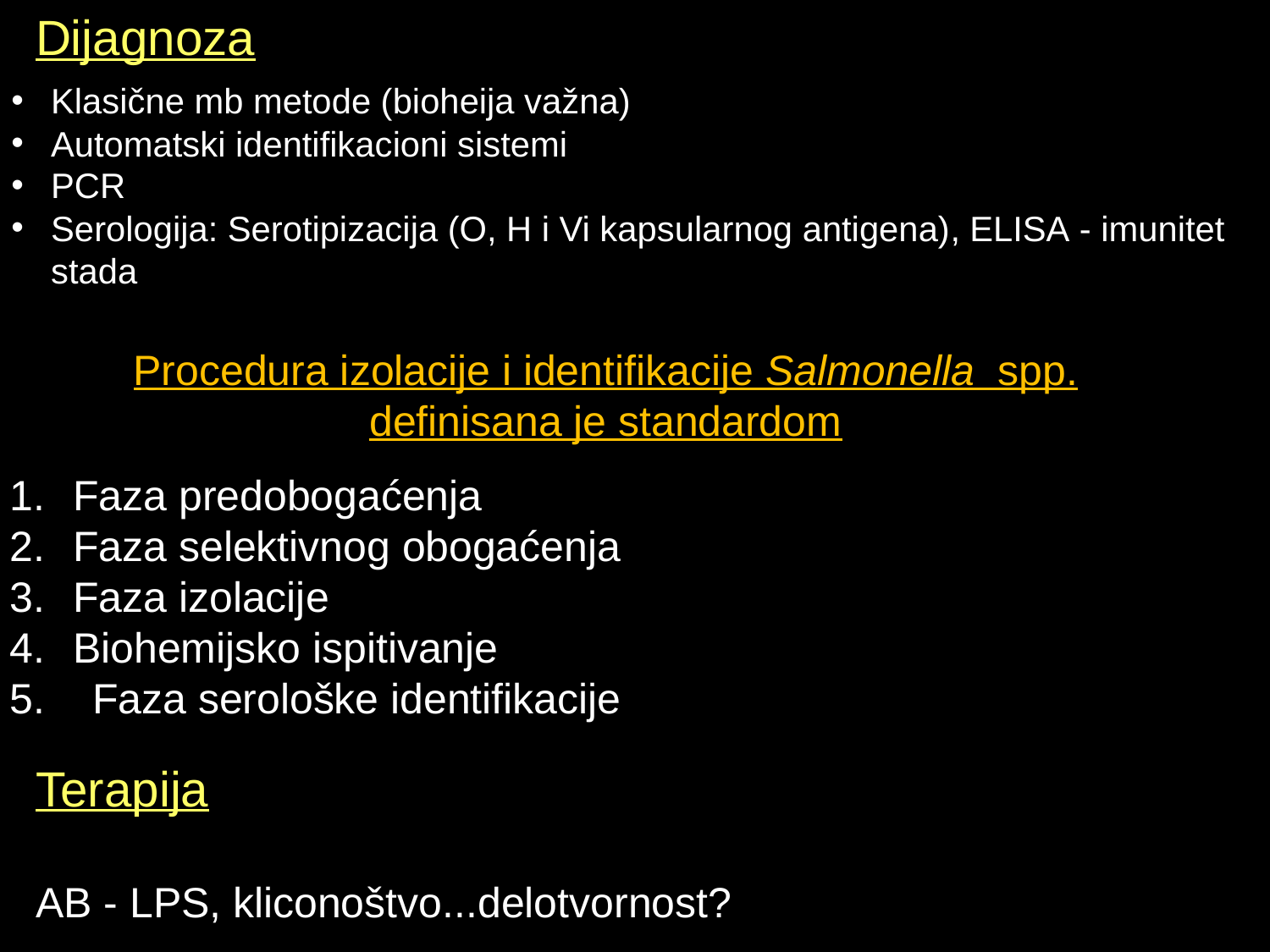

Dijagnoza
Klasične mb metode (bioheija važna)
Automatski identifikacioni sistemi
PCR
Serologija: Serotipizacija (O, H i Vi kapsularnog antigena), ELISA - imunitet stada

Procedura izolacije i identifikacije Salmonella  spp. definisana je standardom
Faza predobogaćenja
Faza selektivnog obogaćenja
Faza izolacije
Biohemijsko ispitivanje
5.    Faza serološke identifikacije

Terapija

AB - LPS, kliconoštvo...delotvornost?